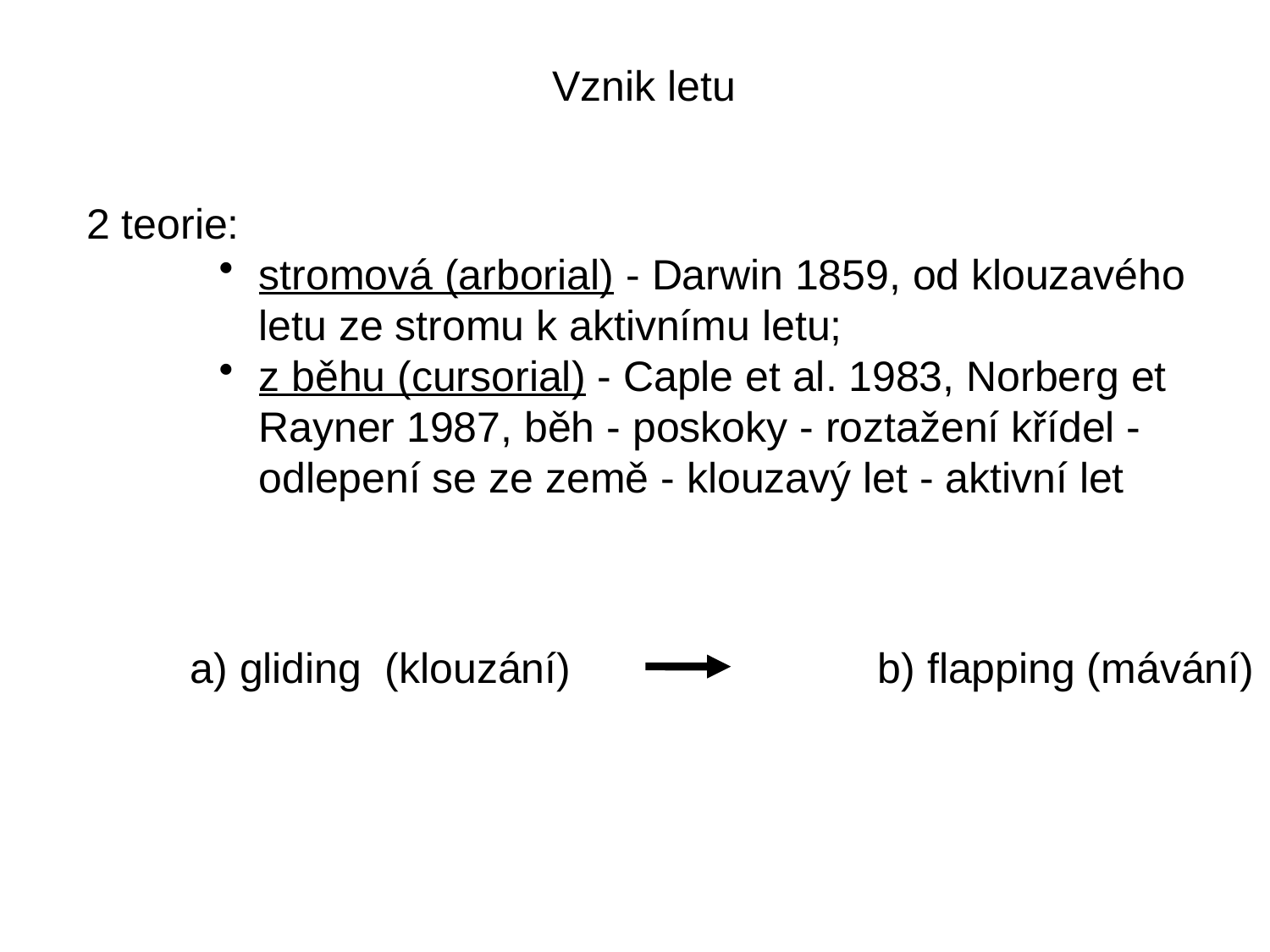

Vznik letu
2 teorie:
stromová (arborial) - Darwin 1859, od klouzavého letu ze stromu k aktivnímu letu;
z běhu (cursorial) - Caple et al. 1983, Norberg et Rayner 1987, běh - poskoky - roztažení křídel - odlepení se ze země - klouzavý let - aktivní let
a) gliding  (klouzání)                          b) flapping (mávání)